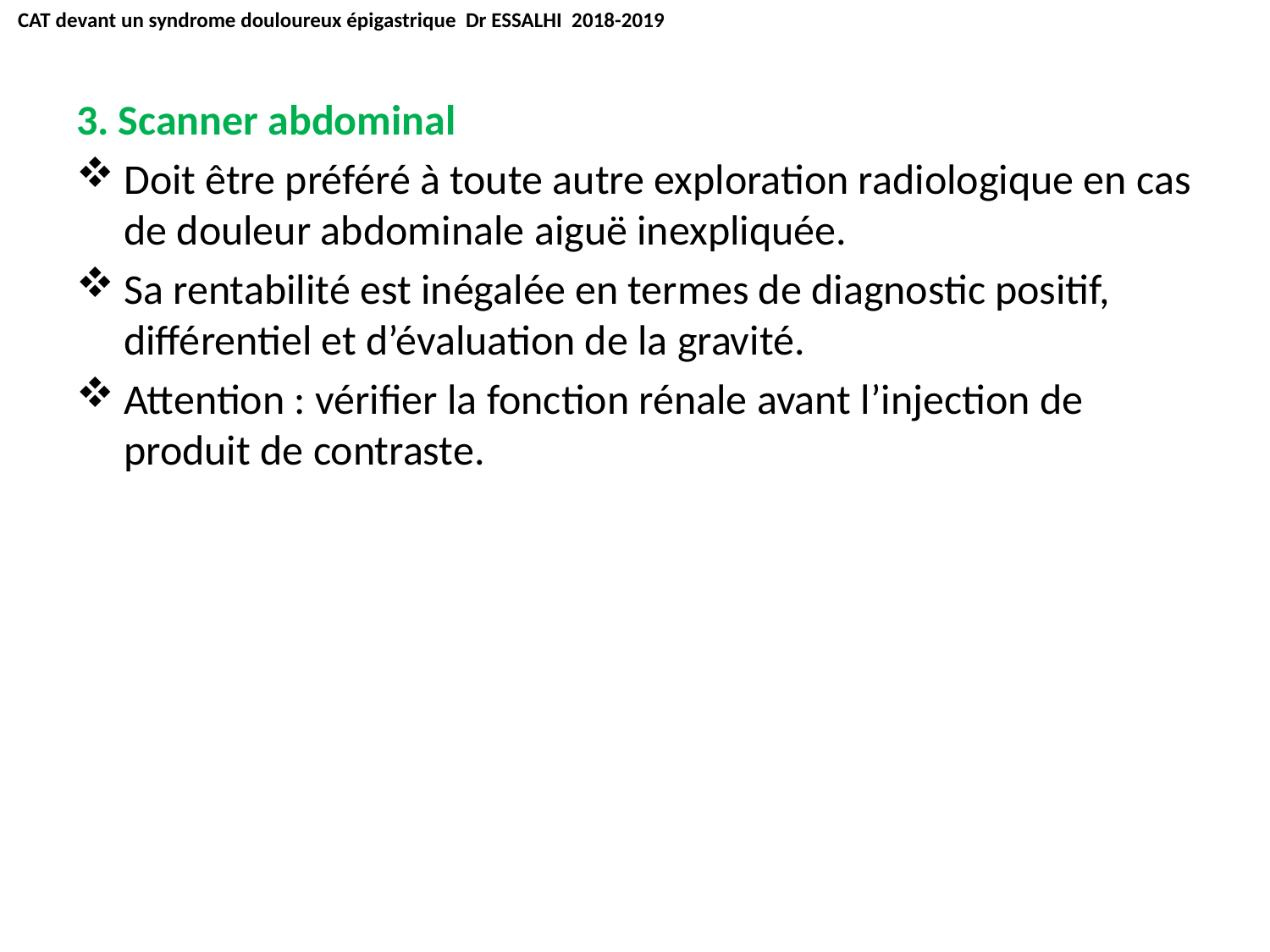

CAT devant un syndrome douloureux épigastrique  Dr ESSALHI  2018-2019
3. Scanner abdominal
Doit être préféré à toute autre exploration radiologique en cas de douleur abdominale aiguë inexpliquée.
Sa rentabilité est inégalée en termes de diagnostic positif, différentiel et d’évaluation de la gravité.
Attention : vérifier la fonction rénale avant l’injection de produit de contraste.